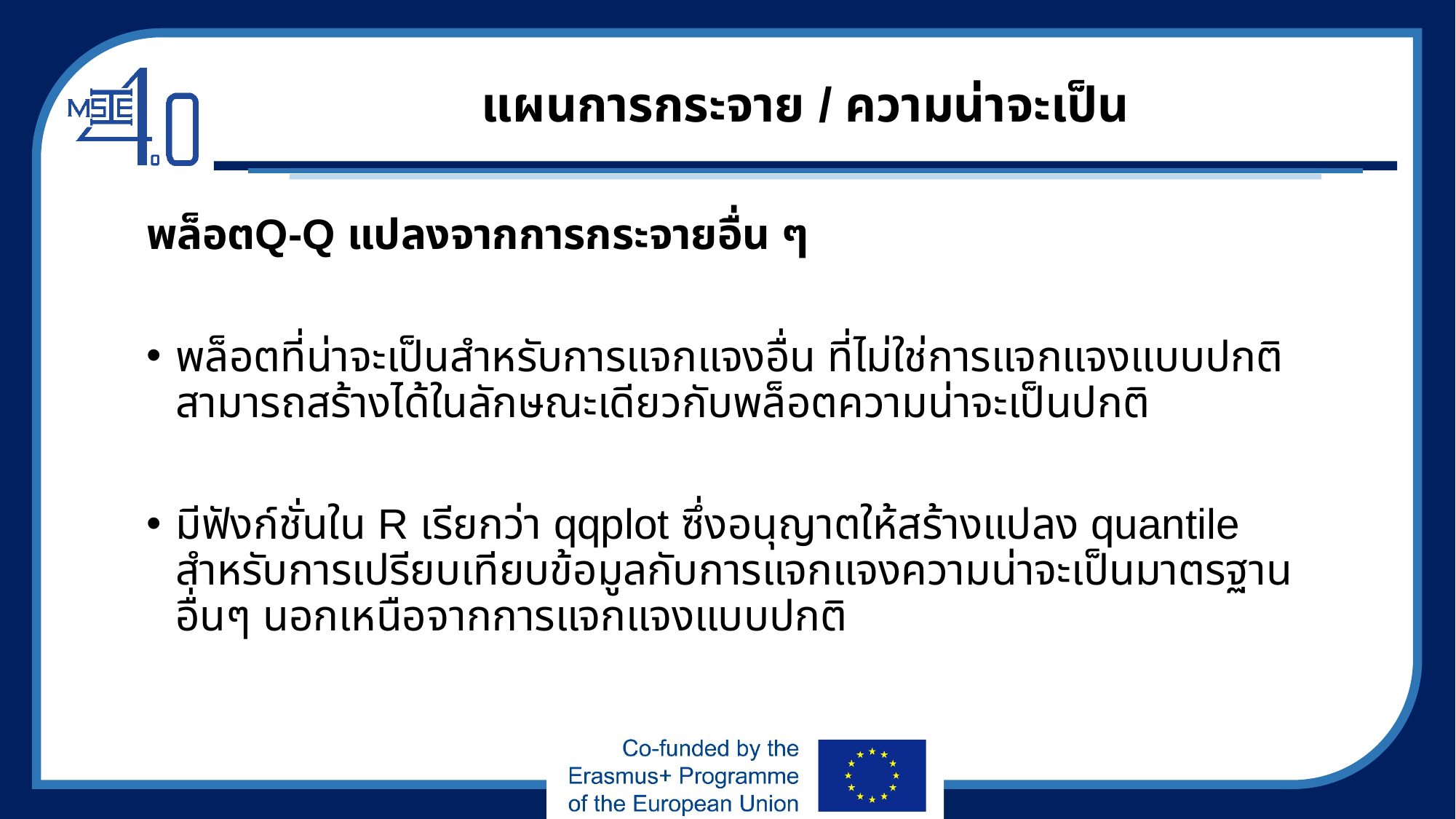

# แผนการกระจาย / ความน่าจะเป็น
พล็อตQ-Q แปลงจากการกระจายอื่น ๆ

พล็อตที่น่าจะเป็นสำหรับการแจกแจงอื่น ที่ไม่ใช่การแจกแจงแบบปกติสามารถสร้างได้ในลักษณะเดียวกับพล็อตความน่าจะเป็นปกติ

มีฟังก์ชั่นใน R เรียกว่า qqplot ซึ่งอนุญาตให้สร้างแปลง quantile สำหรับการเปรียบเทียบข้อมูลกับการแจกแจงความน่าจะเป็นมาตรฐานอื่นๆ นอกเหนือจากการแจกแจงแบบปกติ